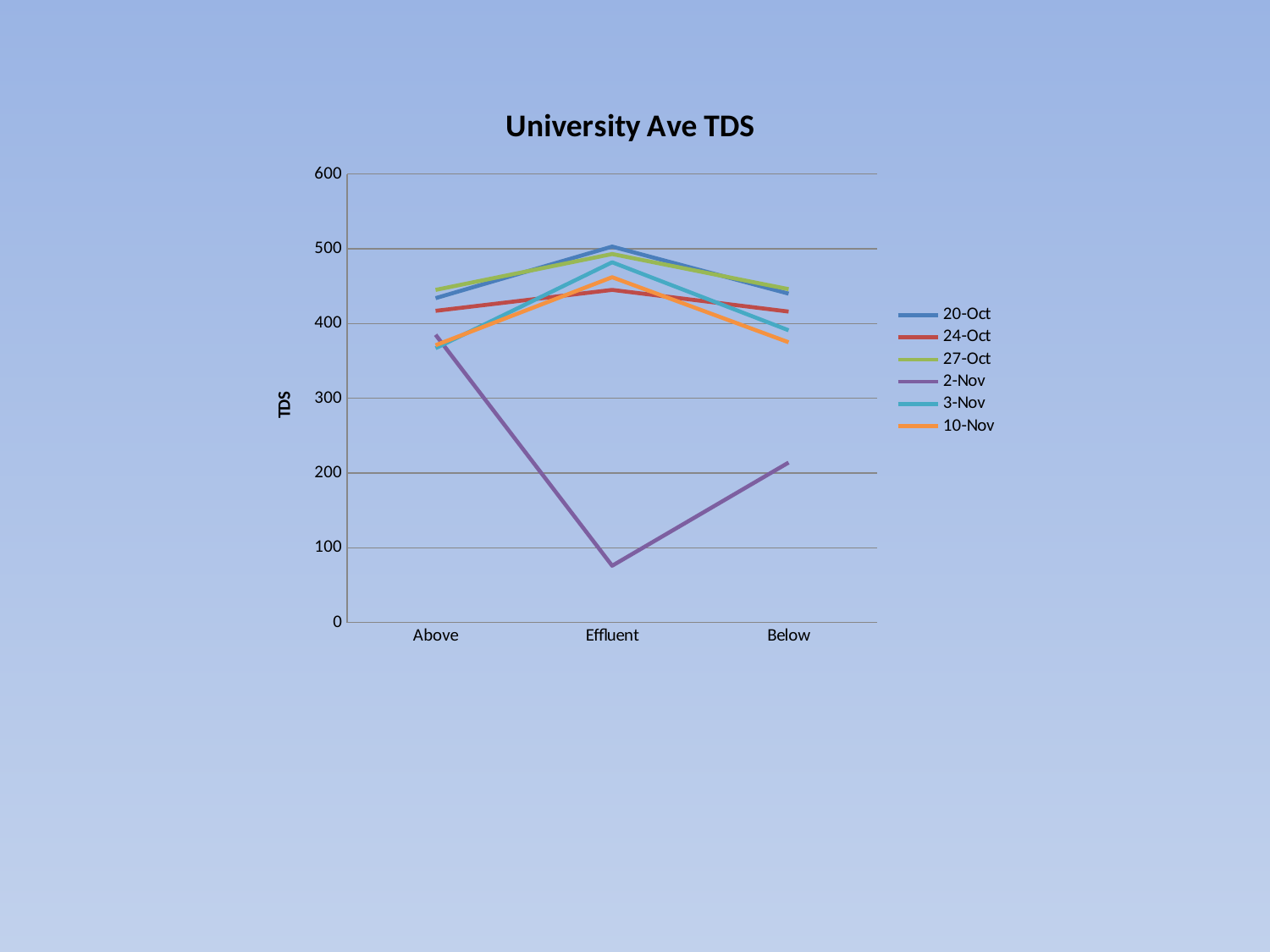

### Chart: University Ave TDS

| Category | 20-Oct | 24-Oct | 27-Oct | 2-Nov | 3-Nov | 10-Nov |
|---|---|---|---|---|---|---|
| Above | 434.0 | 417.0 | 445.0 | 385.0 | 367.0 | 371.0 |
| Effluent | 503.0 | 445.0 | 493.0 | 76.0 | 482.0 | 462.0 |
| Below | 440.0 | 416.0 | 446.0 | 214.0 | 391.0 | 375.0 |
#